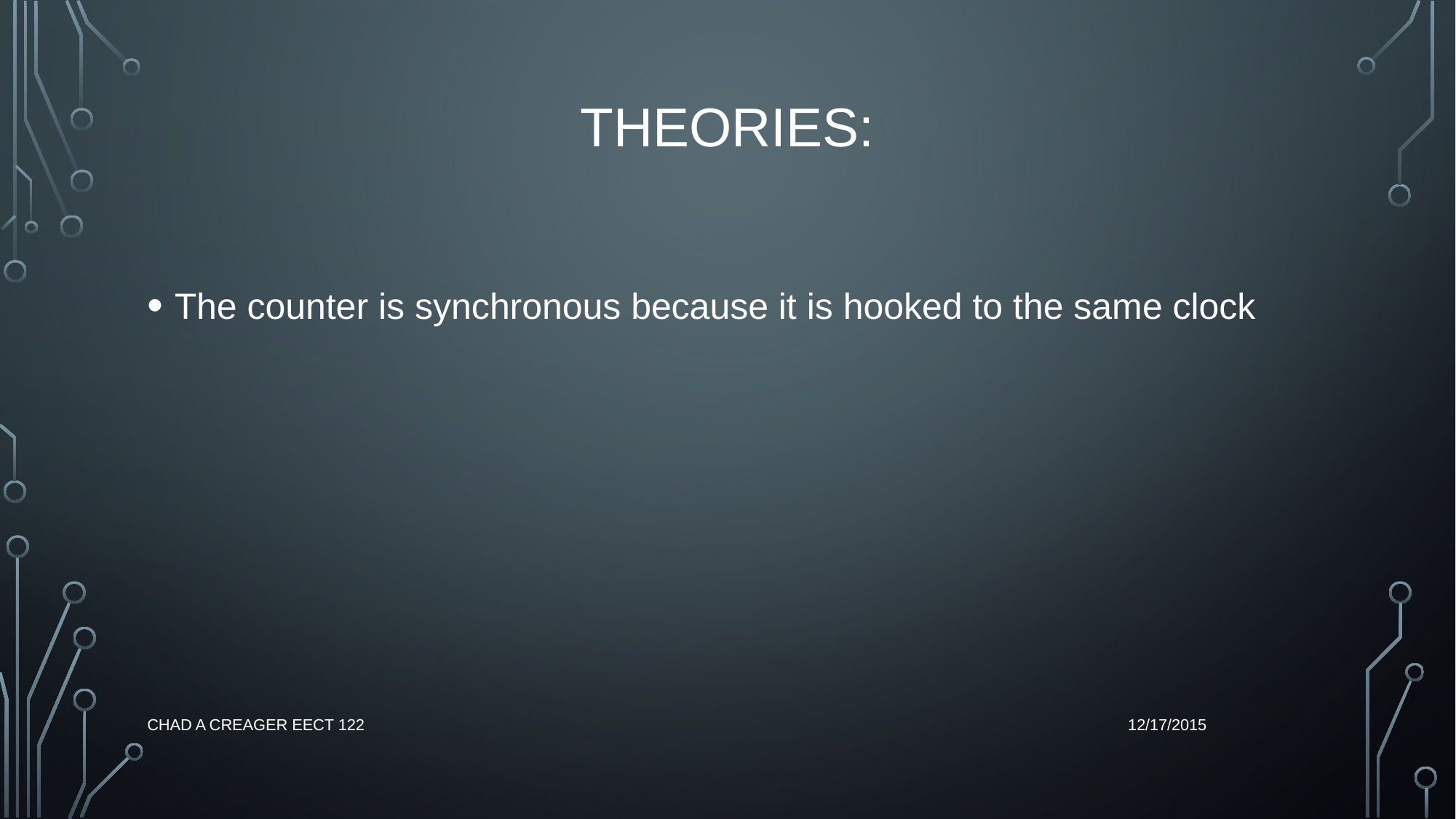

# Theories:
The counter is synchronous because it is hooked to the same clock

Chad A Creager EECT 122
12/17/2015